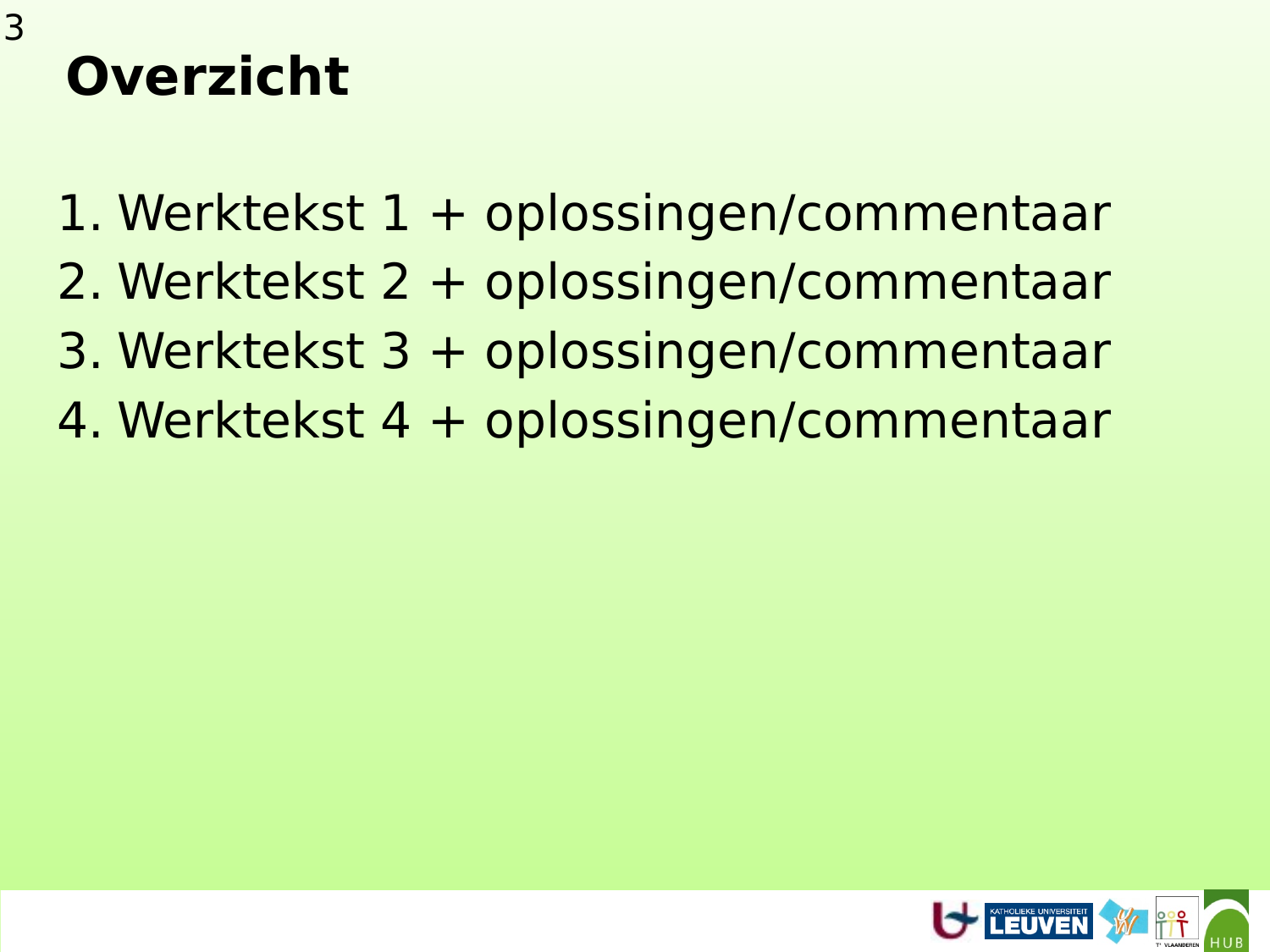

# Overzicht
Werktekst 1 + oplossingen/commentaar
Werktekst 2 + oplossingen/commentaar
Werktekst 3 + oplossingen/commentaar
Werktekst 4 + oplossingen/commentaar